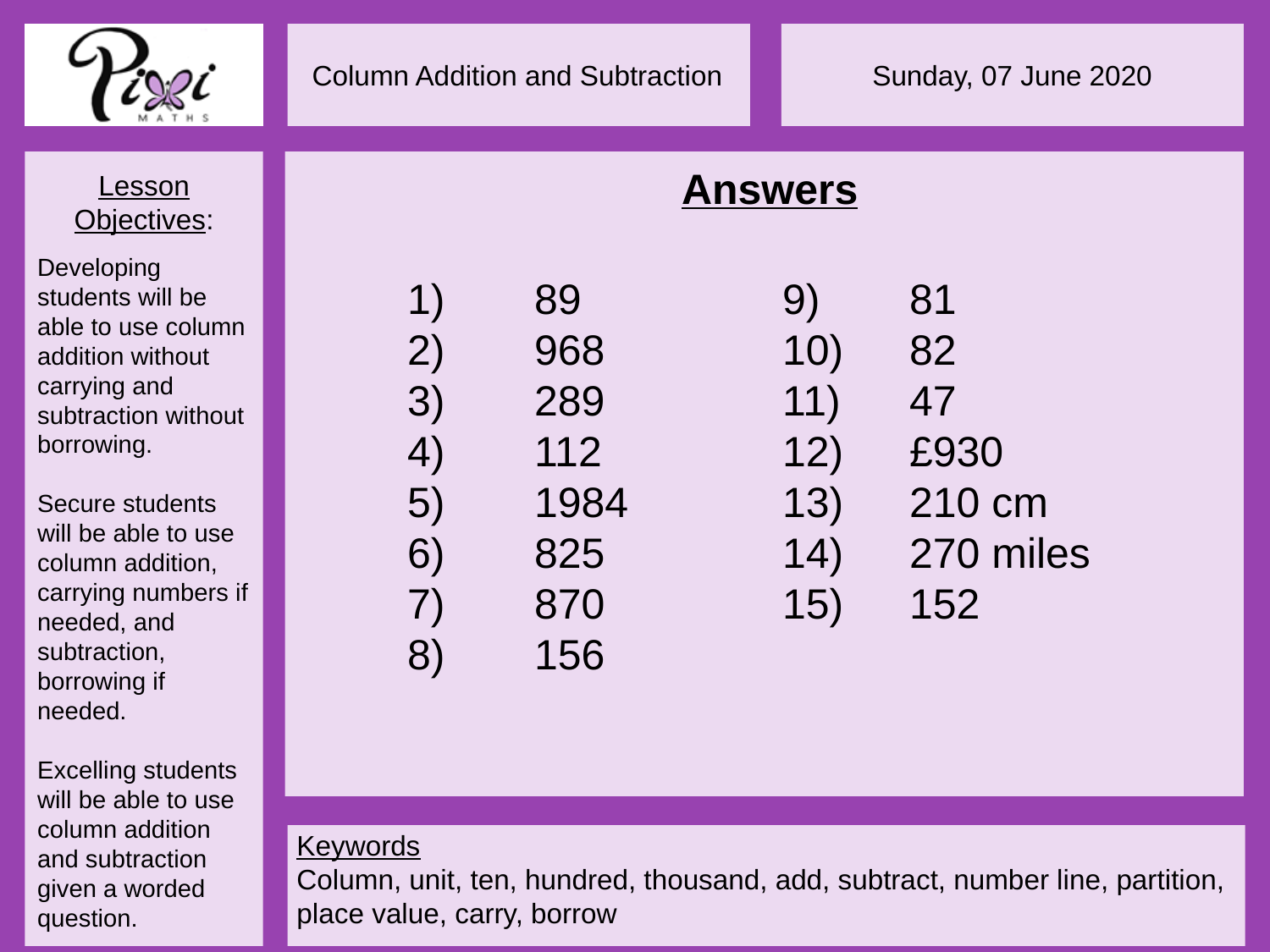

Answers
9)	81
10)	82
11)	47
12)	£930
13)	210 cm
14)	270 miles
15)	152
1)	89
2)	968
3)	289
4)	112
5)	1984
6)	825
7)	870
8)	156